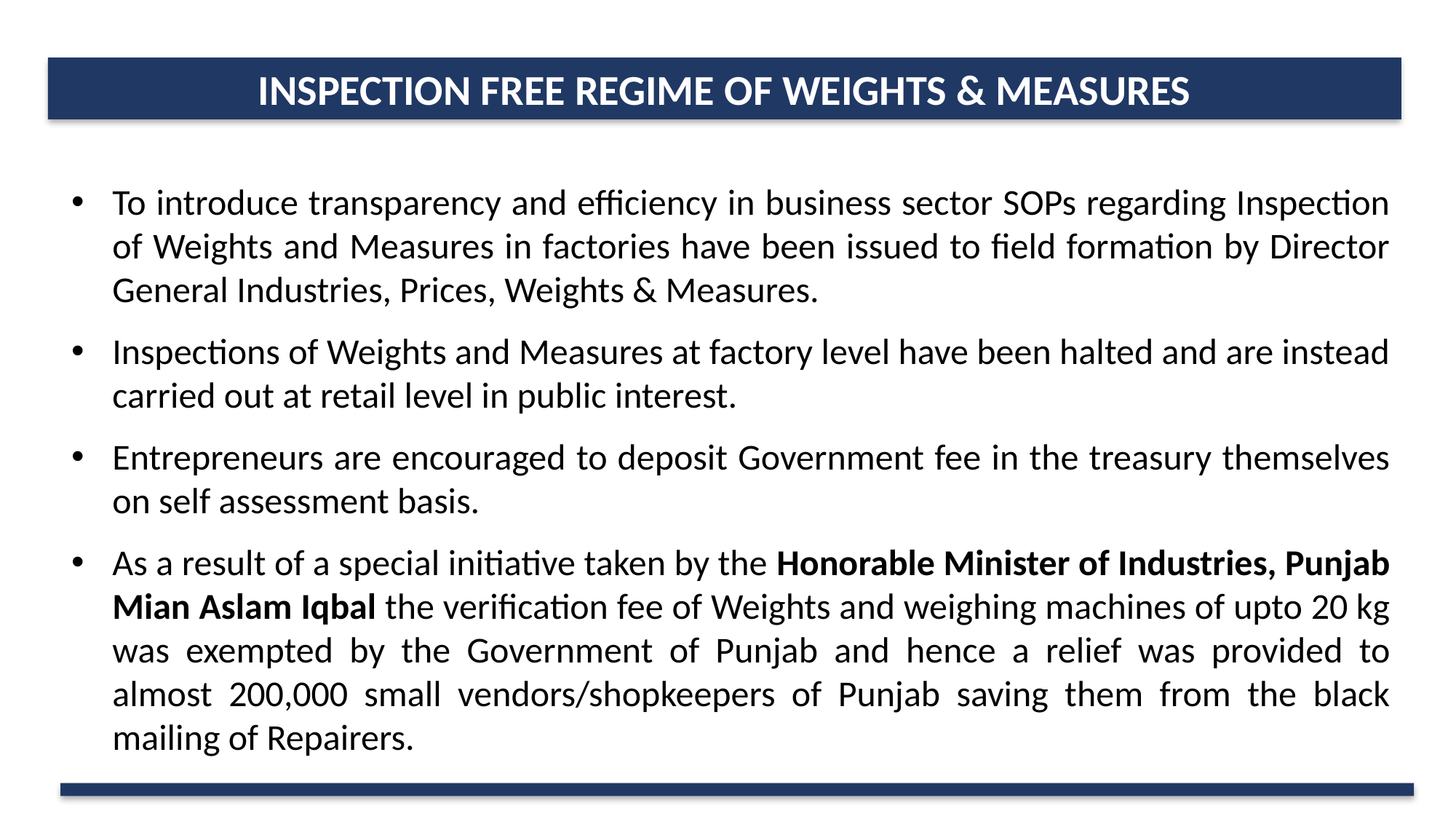

INSPECTION FREE REGIME OF WEIGHTS & MEASURES
To introduce transparency and efficiency in business sector SOPs regarding Inspection of Weights and Measures in factories have been issued to field formation by Director General Industries, Prices, Weights & Measures.
Inspections of Weights and Measures at factory level have been halted and are instead carried out at retail level in public interest.
Entrepreneurs are encouraged to deposit Government fee in the treasury themselves on self assessment basis.
As a result of a special initiative taken by the Honorable Minister of Industries, Punjab Mian Aslam Iqbal the verification fee of Weights and weighing machines of upto 20 kg was exempted by the Government of Punjab and hence a relief was provided to almost 200,000 small vendors/shopkeepers of Punjab saving them from the black mailing of Repairers.